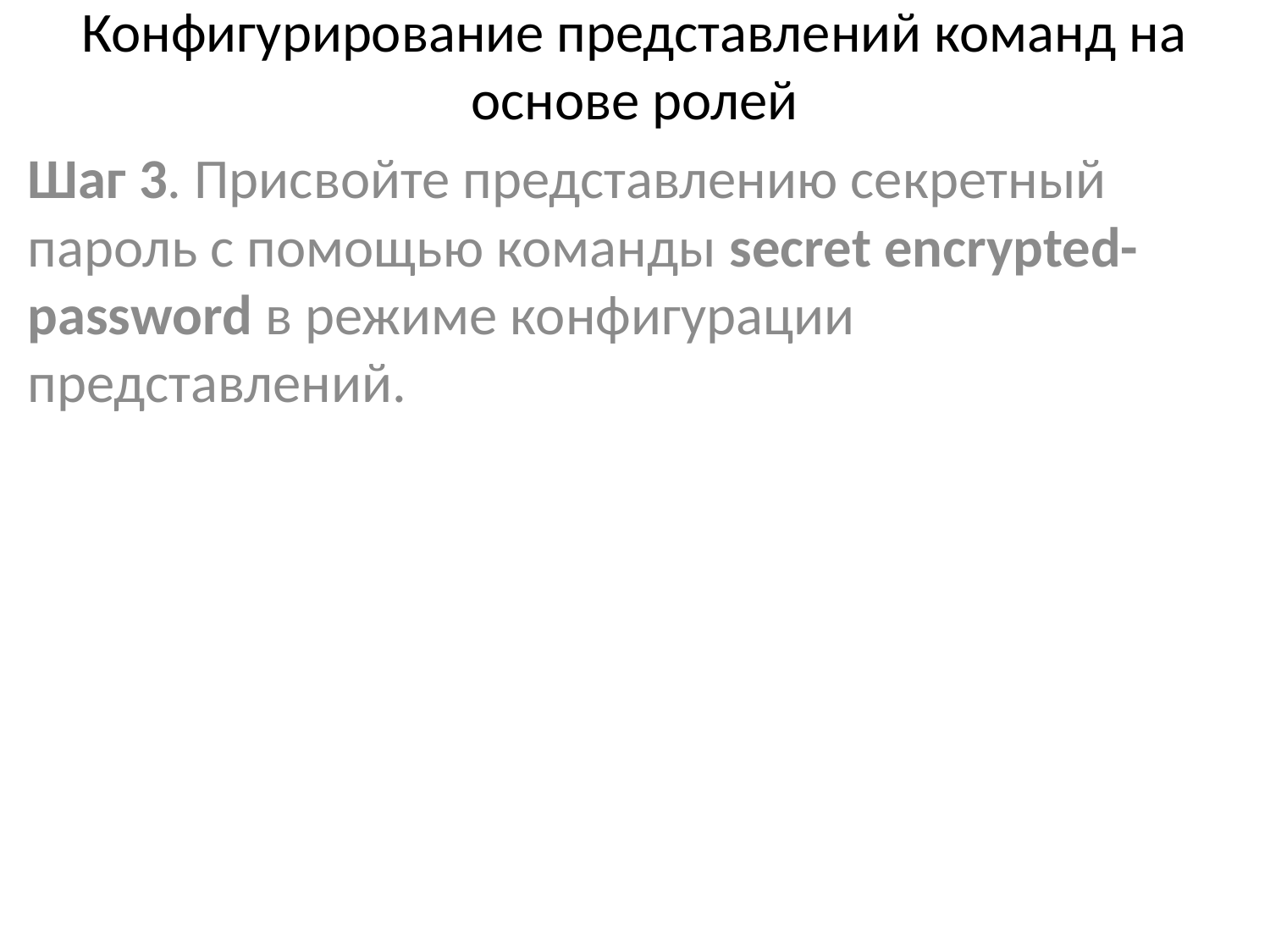

# Конфигурирование представлений команд на основе ролей
Шаг 3. Присвойте представлению секретный пароль с помощью команды secret encrypted-password в режиме конфигурации представлений.